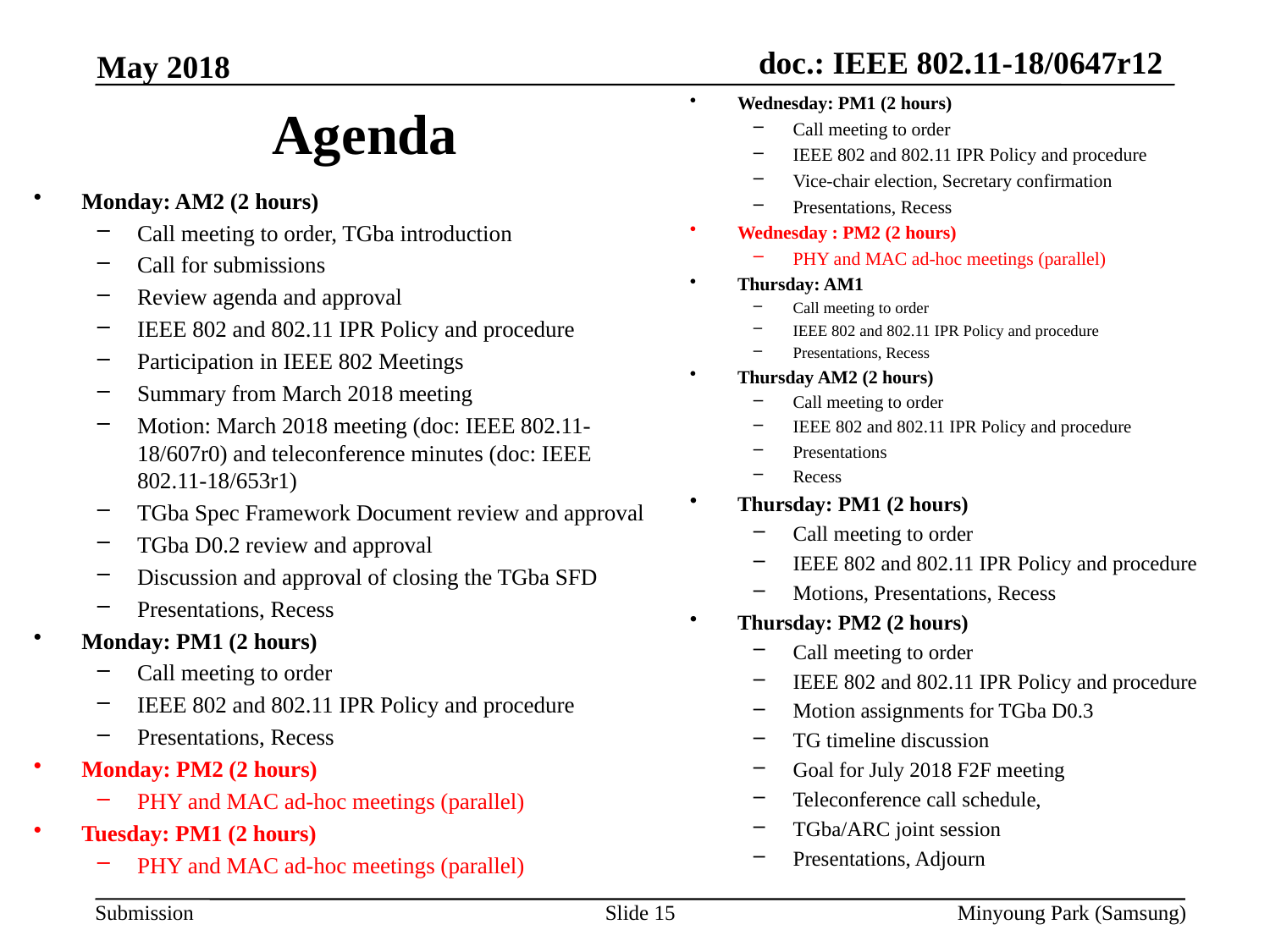

May 2018
Wednesday: PM1 (2 hours)
Call meeting to order
IEEE 802 and 802.11 IPR Policy and procedure
Vice-chair election, Secretary confirmation
Presentations, Recess
Wednesday : PM2 (2 hours)
PHY and MAC ad-hoc meetings (parallel)
Thursday: AM1
Call meeting to order
IEEE 802 and 802.11 IPR Policy and procedure
Presentations, Recess
Thursday AM2 (2 hours)
Call meeting to order
IEEE 802 and 802.11 IPR Policy and procedure
Presentations
Recess
Thursday: PM1 (2 hours)
Call meeting to order
IEEE 802 and 802.11 IPR Policy and procedure
Motions, Presentations, Recess
Thursday: PM2 (2 hours)
Call meeting to order
IEEE 802 and 802.11 IPR Policy and procedure
Motion assignments for TGba D0.3
TG timeline discussion
Goal for July 2018 F2F meeting
Teleconference call schedule,
TGba/ARC joint session
Presentations, Adjourn
# Agenda
Monday: AM2 (2 hours)
Call meeting to order, TGba introduction
Call for submissions
Review agenda and approval
IEEE 802 and 802.11 IPR Policy and procedure
Participation in IEEE 802 Meetings
Summary from March 2018 meeting
Motion: March 2018 meeting (doc: IEEE 802.11-18/607r0) and teleconference minutes (doc: IEEE 802.11-18/653r1)
TGba Spec Framework Document review and approval
TGba D0.2 review and approval
Discussion and approval of closing the TGba SFD
Presentations, Recess
Monday: PM1 (2 hours)
Call meeting to order
IEEE 802 and 802.11 IPR Policy and procedure
Presentations, Recess
Monday: PM2 (2 hours)
PHY and MAC ad-hoc meetings (parallel)
Tuesday: PM1 (2 hours)
PHY and MAC ad-hoc meetings (parallel)

Slide 15
Minyoung Park (Samsung)